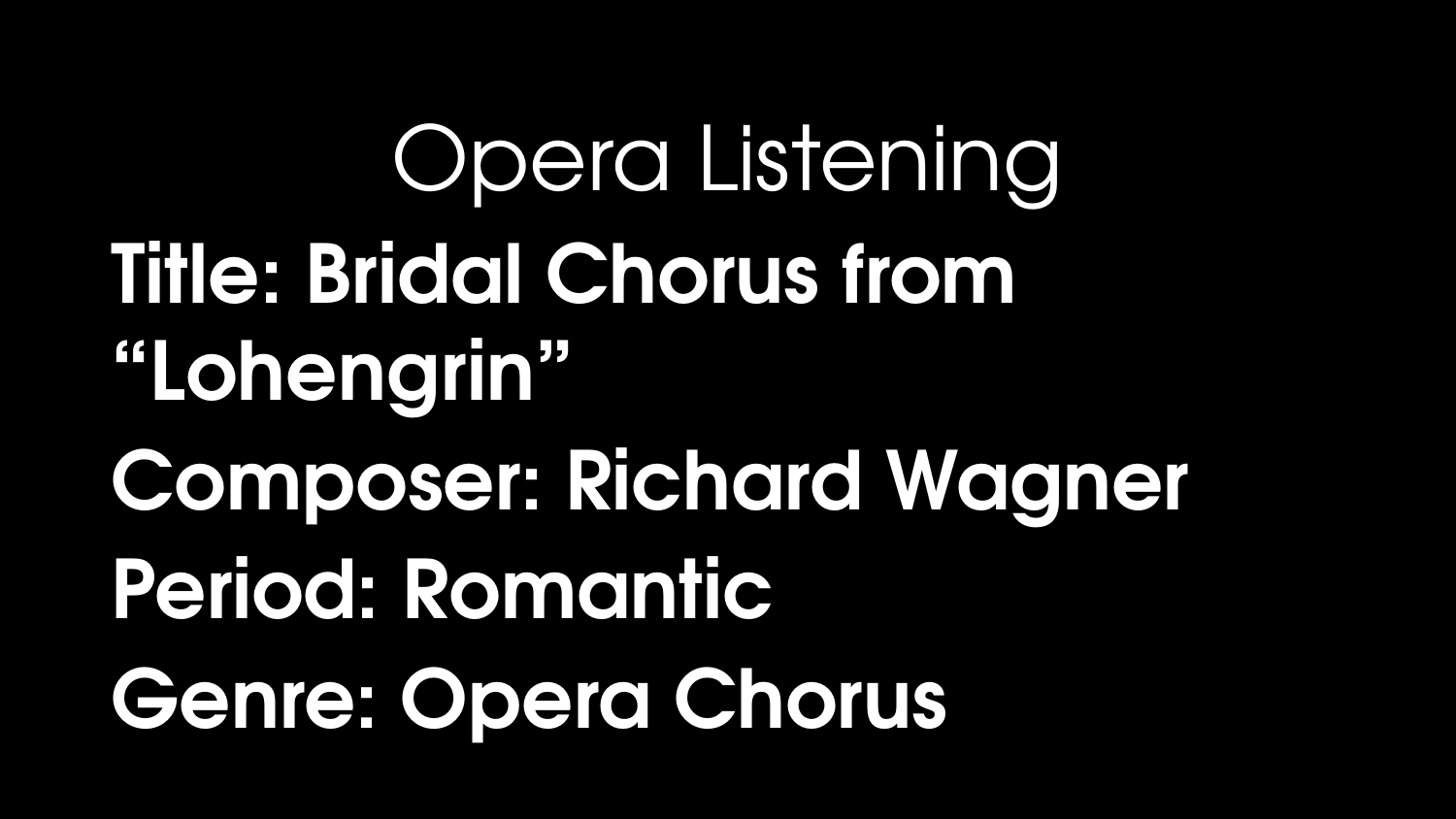

Opera Listening

Title: Bridal Chorus from “Lohengrin”
Composer: Richard Wagner
Period: Romantic
Genre: Opera Chorus